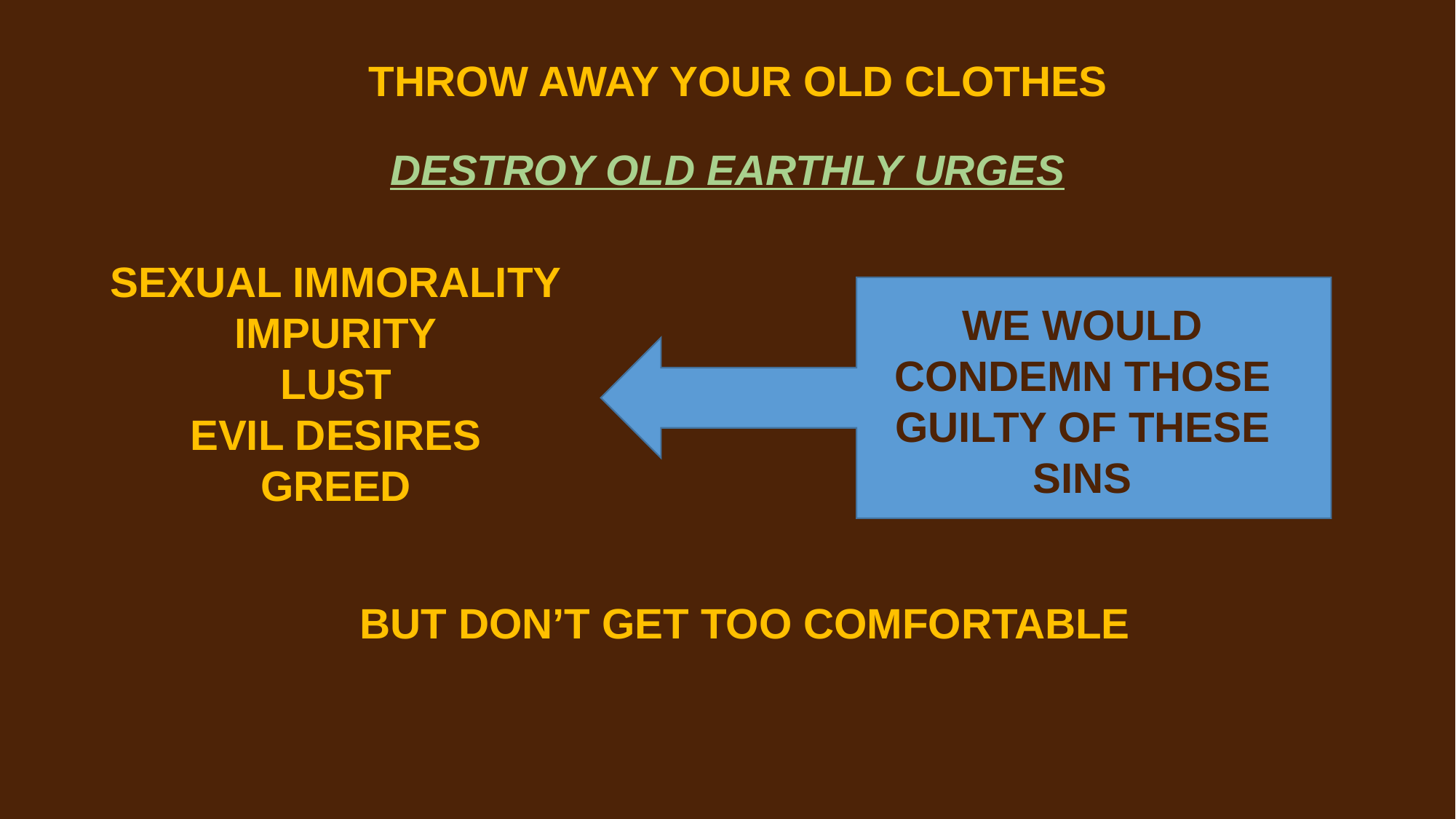

THROW AWAY YOUR OLD CLOTHES
DESTROY OLD EARTHLY URGES
SEXUAL IMMORALITY
IMPURITY
LUST
EVIL DESIRES
GREED

WE WOULD CONDEMN THOSE GUILTY OF THESE SINS
BUT DON’T GET TOO COMFORTABLE